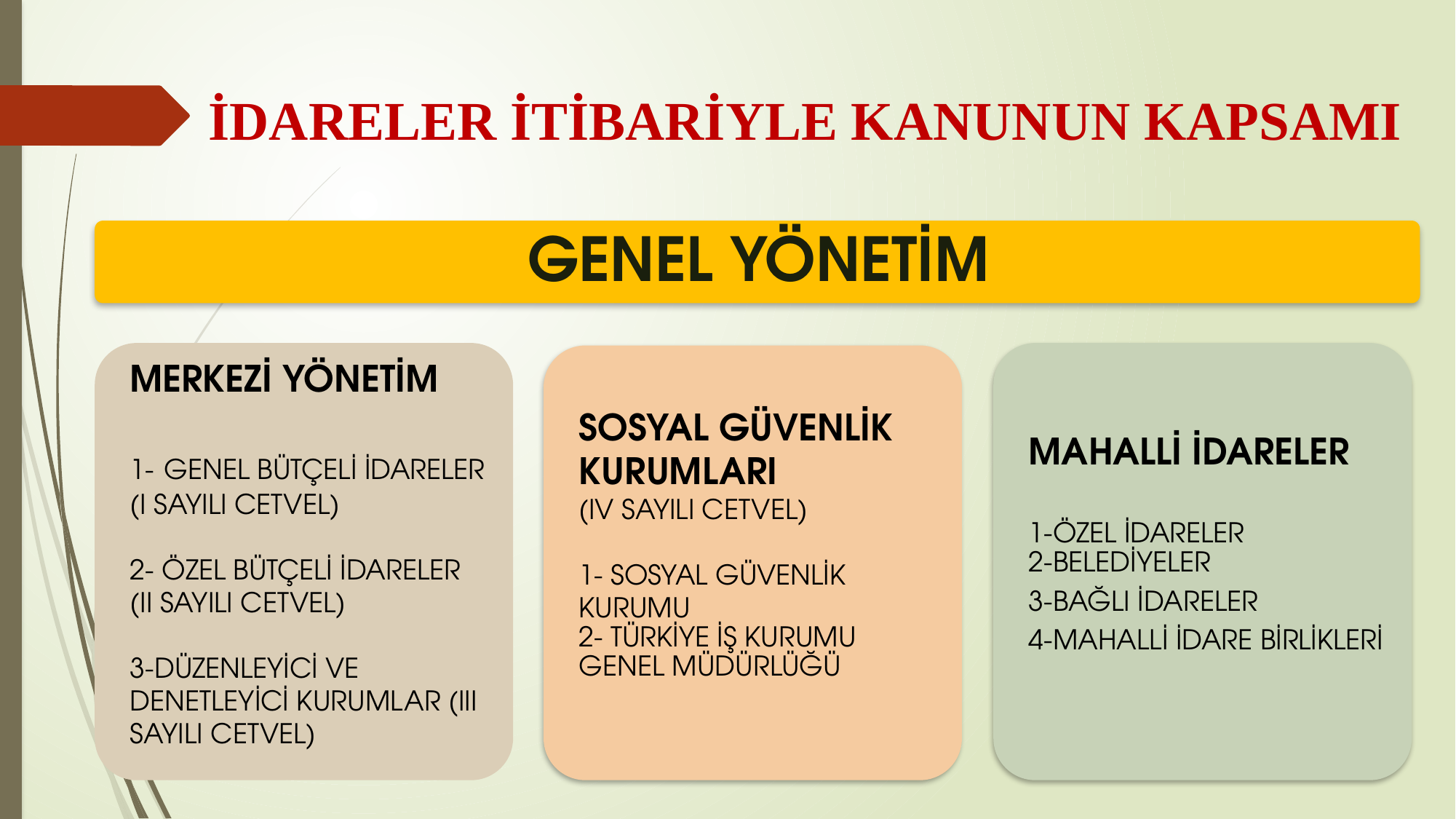

# İDARELER İTİBARİYLE KANUNUN KAPSAMI
GENEL YÖNETİM

MERKEZİ YÖNETİM
1- GENEL BÜTÇELİ İDARELER (I SAYILI CETVEL)

2- ÖZEL BÜTÇELİ İDARELER (II SAYILI CETVEL)

3-DÜZENLEYİCİ VE DENETLEYİCİ KURUMLAR (III SAYILI CETVEL)

SOSYAL GÜVENLİK KURUMLARI
(IV SAYILI CETVEL)

1- SOSYAL GÜVENLİK KURUMU
2- TÜRKİYE İŞ KURUMU GENEL MÜDÜRLÜĞÜ

MAHALLİ İDARELER

1-ÖZEL İDARELER
2-BELEDİYELER
3-BAĞLI İDARELER
4-MAHALLİ İDARE BİRLİKLERİ